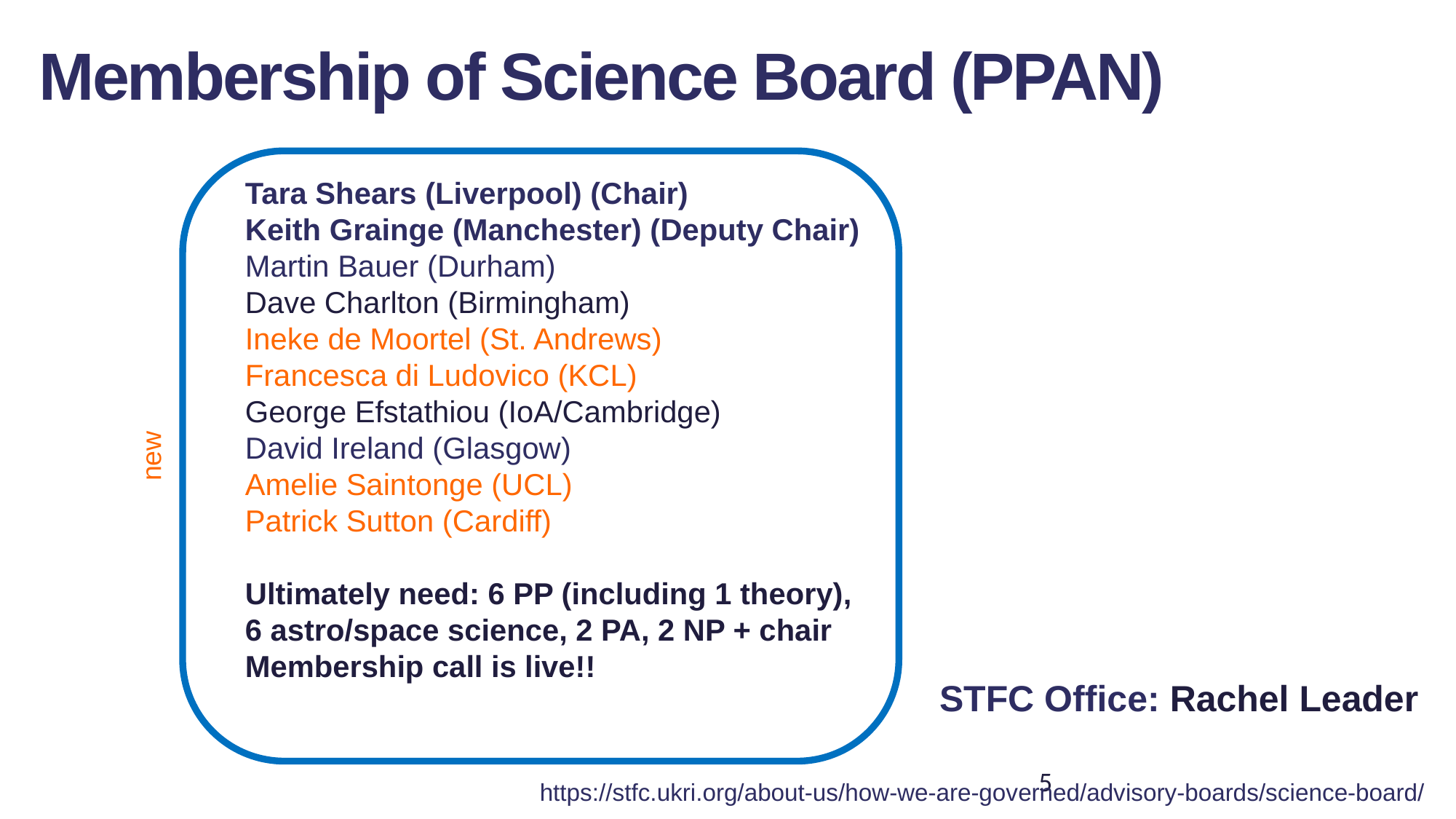

Membership of Science Board (PPAN)

Tara Shears (Liverpool) (Chair)
Keith Grainge (Manchester) (Deputy Chair)
Martin Bauer (Durham)
Dave Charlton (Birmingham)
Ineke de Moortel (St. Andrews)
Francesca di Ludovico (KCL)
George Efstathiou (IoA/Cambridge)
David Ireland (Glasgow)
Amelie Saintonge (UCL)
Patrick Sutton (Cardiff)

Ultimately need: 6 PP (including 1 theory),
6 astro/space science, 2 PA, 2 NP + chair
Membership call is live!!
new
STFC Office: Rachel Leader
5
https://stfc.ukri.org/about-us/how-we-are-governed/advisory-boards/science-board/